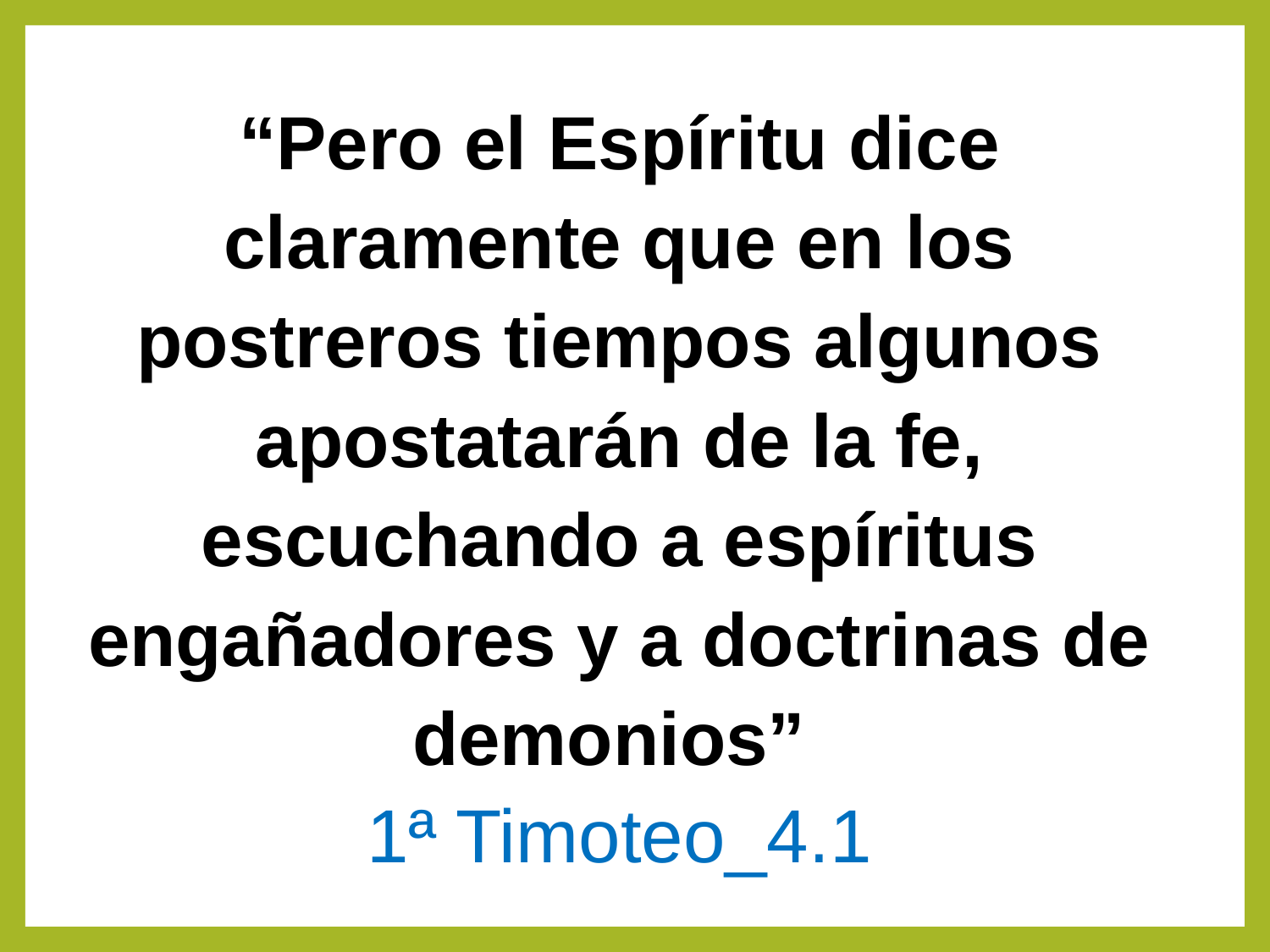

“Pero el Espíritu dice claramente que en los postreros tiempos algunos apostatarán de la fe, escuchando a espíritus engañadores y a doctrinas de demonios”
1ª Timoteo_4.1